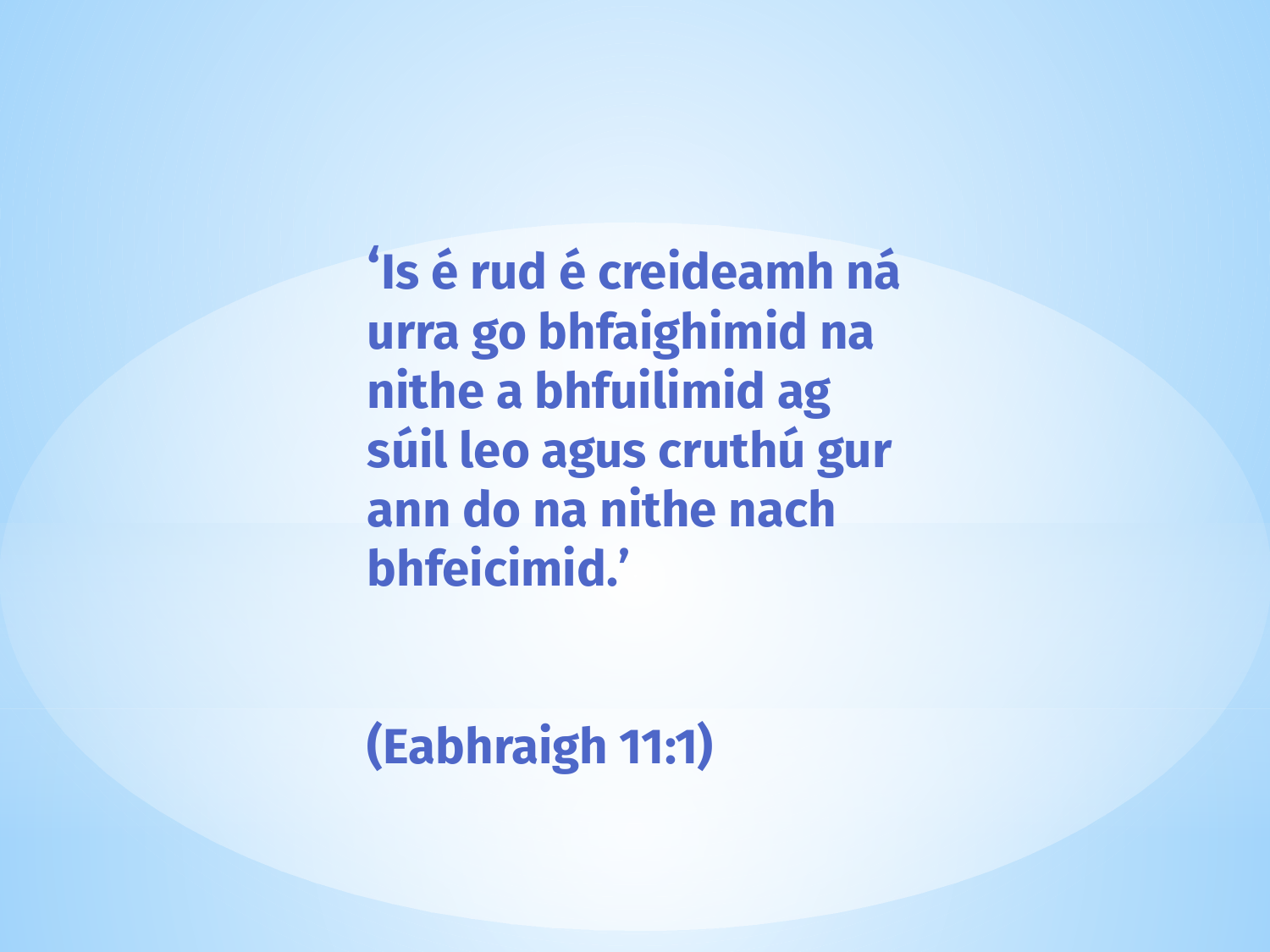

‘Is é rud é creideamh ná urra go bhfaighimid na nithe a bhfuilimid ag súil leo agus cruthú gur ann do na nithe nach bhfeicimid.’
(Eabhraigh 11:1)